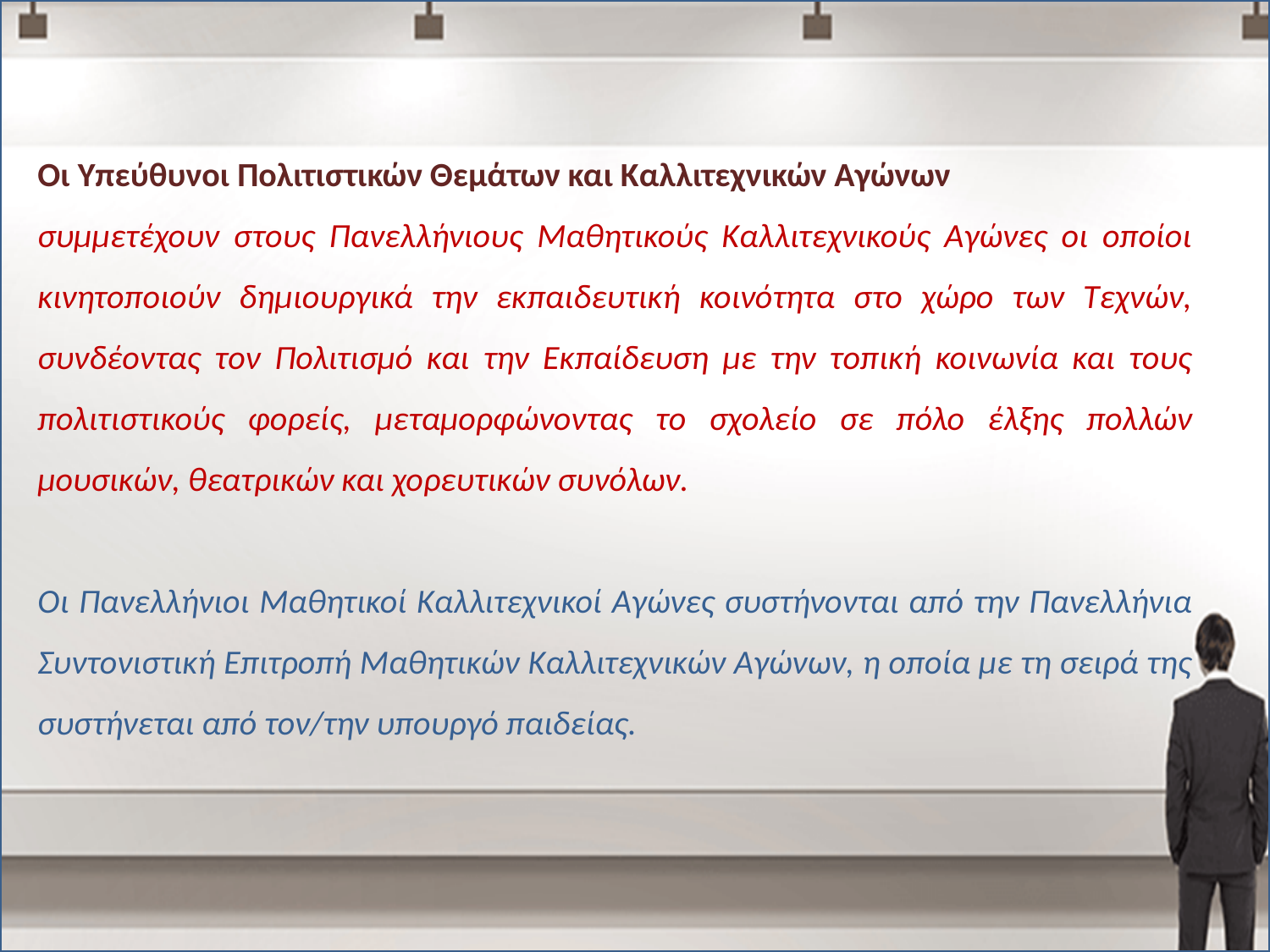

Οι Υπεύθυνοι Πολιτιστικών Θεμάτων και Καλλιτεχνικών Αγώνων
συμμετέχουν στους Πανελλήνιους Μαθητικούς Καλλιτεχνικούς Αγώνες οι οποίοι κινητοποιούν δημιουργικά την εκπαιδευτική κοινότητα στο χώρο των Τεχνών, συνδέοντας τον Πολιτισμό και την Εκπαίδευση με την τοπική κοινωνία και τους πολιτιστικούς φορείς, μεταμορφώνοντας το σχολείο σε πόλο έλξης πολλών μουσικών, θεατρικών και χορευτικών συνόλων.

Οι Πανελλήνιοι Μαθητικοί Καλλιτεχνικοί Αγώνες συστήνονται από την Πανελλήνια Συντονιστική Επιτροπή Μαθητικών Καλλιτεχνικών Αγώνων, η οποία με τη σειρά της συστήνεται από τον/την υπουργό παιδείας.